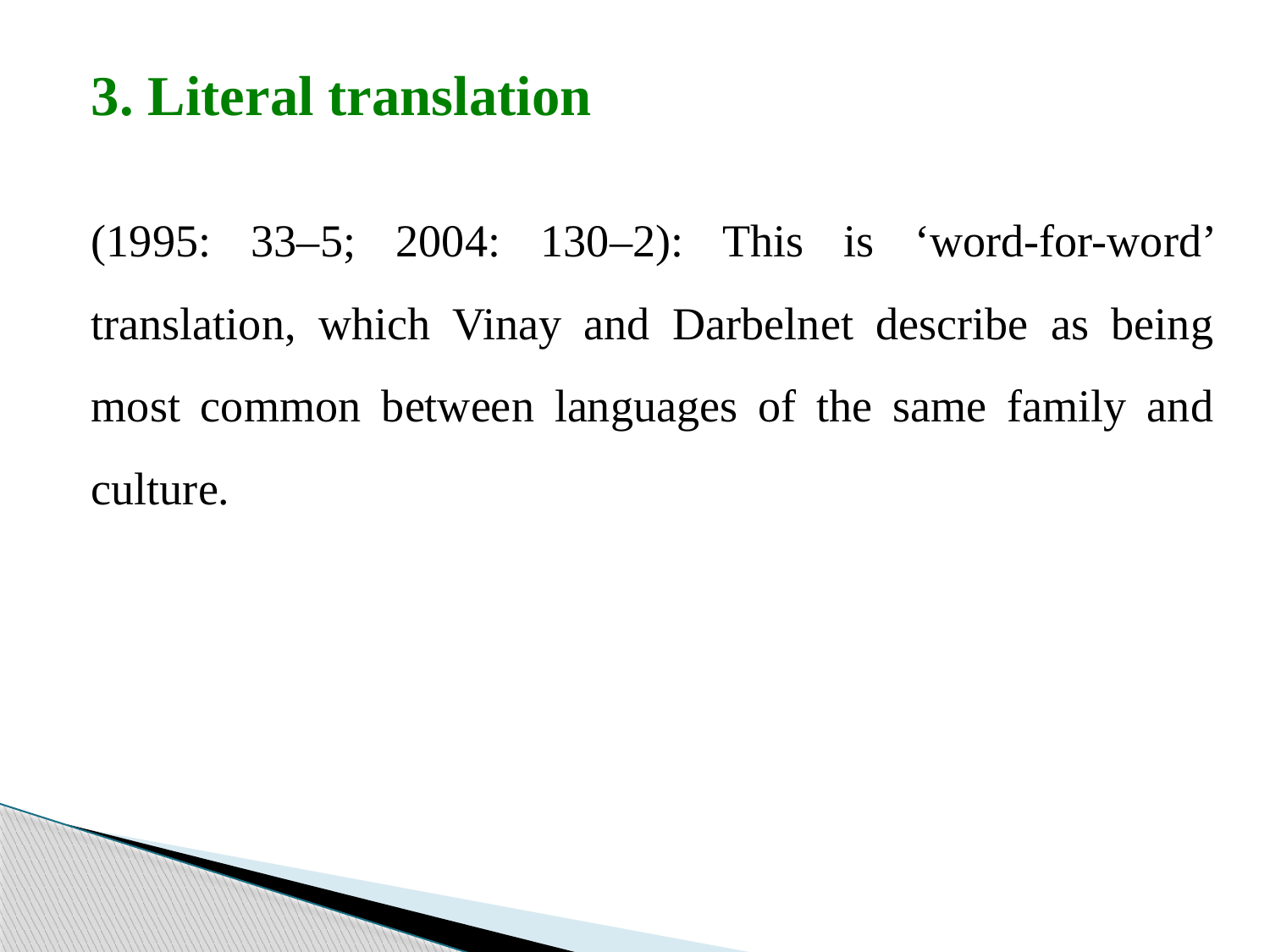

3. Literal translation

(1995: 33–5; 2004: 130–2): This is ‘word-for-word’ translation, which Vinay and Darbelnet describe as being most common between languages of the same family and culture.